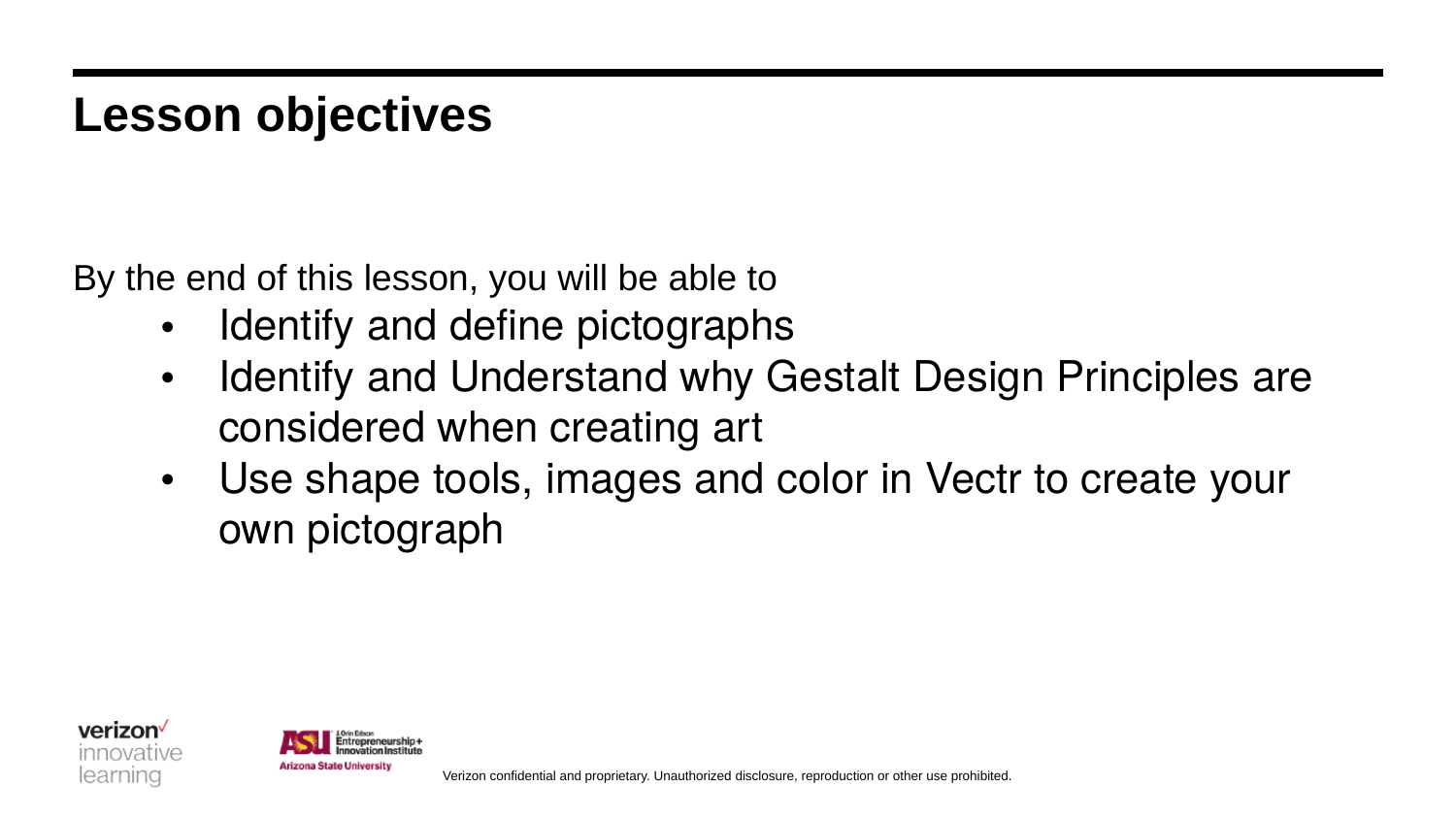

# Lesson objectives
By the end of this lesson, you will be able to
Identify and define pictographs​
Identify and Understand why Gestalt Design Principles are considered when creating art ​
Use shape tools, images and color in Vectr to create your own pictograph